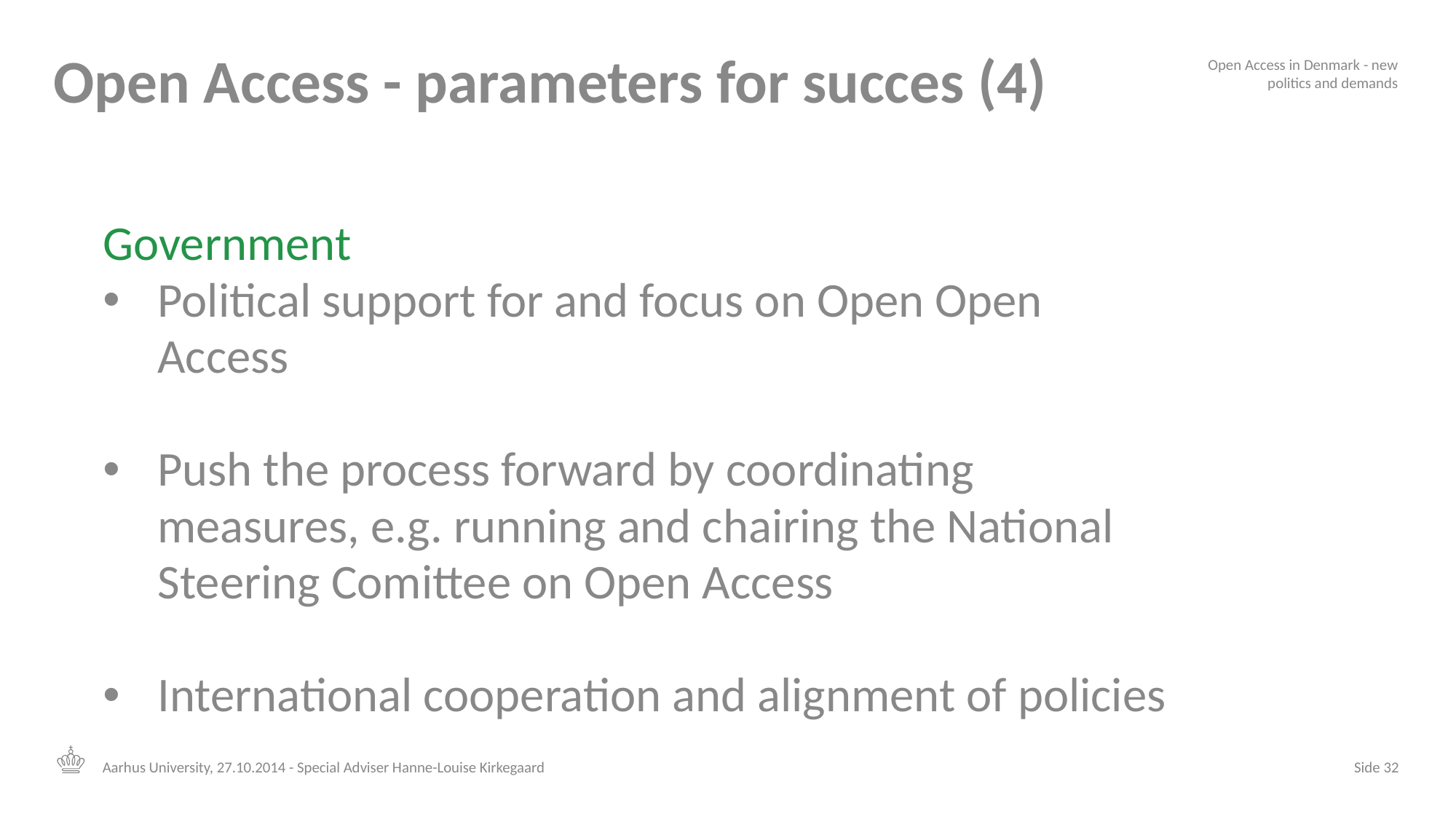

# Open Access - parameters for succes (4)
Open Access in Denmark - new politics and demands
Government
Political support for and focus on Open Open Access

Push the process forward by coordinating measures, e.g. running and chairing the National Steering Comittee on Open Access

International cooperation and alignment of policies

Aarhus University, 27.10.2014 - Special Adviser Hanne-Louise Kirkegaard
 Side 32